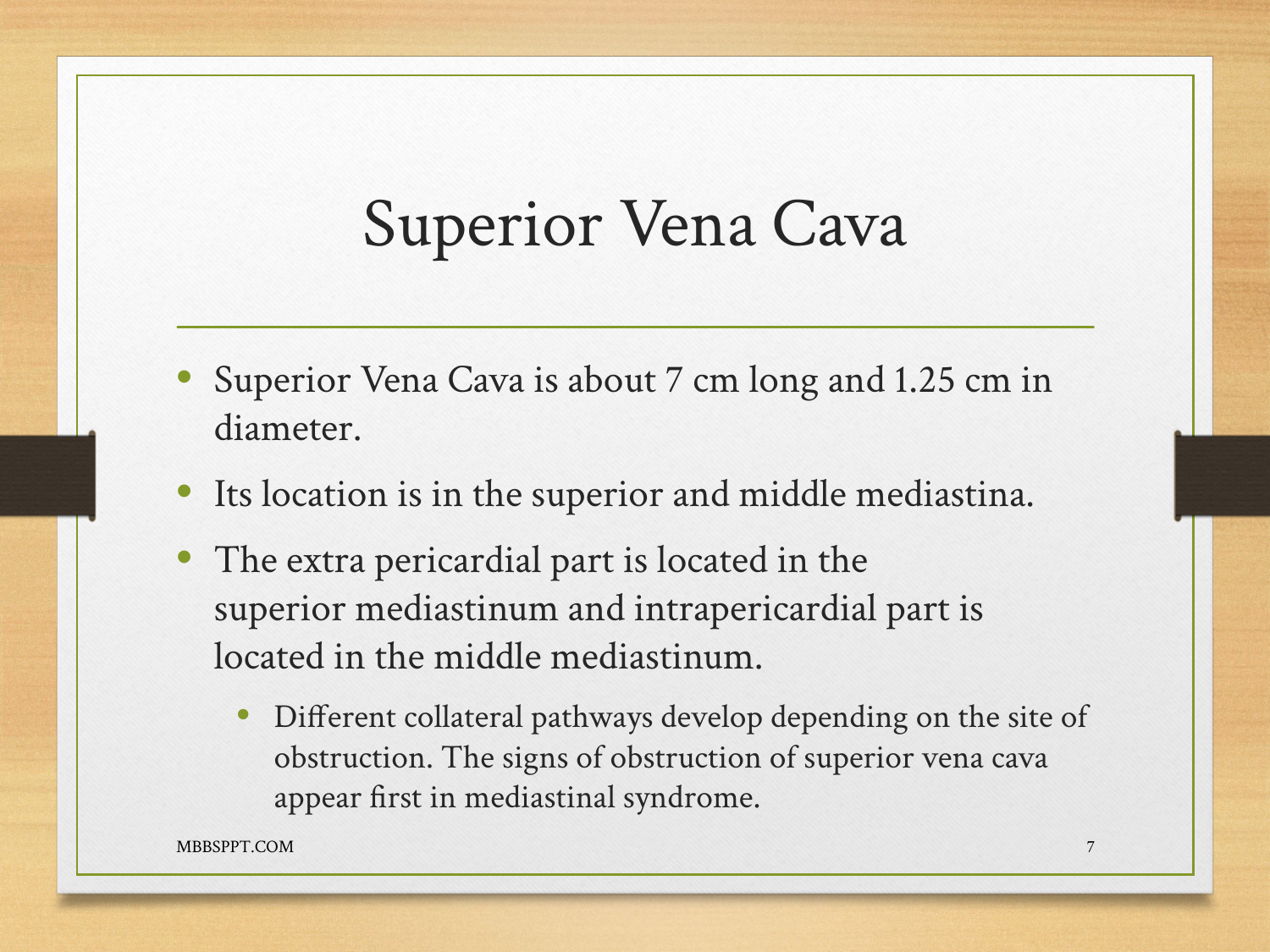

# Superior Vena Cava
Superior Vena Cava is about 7 cm long and 1.25 cm in diameter.
Its location is in the superior and middle mediastina.
The extra pericardial part is located in the superior mediastinum and intrapericardial part is located in the middle mediastinum.
Different collateral pathways develop depending on the site of obstruction. The signs of obstruction of superior vena cava appear first in mediastinal syndrome.
MBBSPPT.COM
7